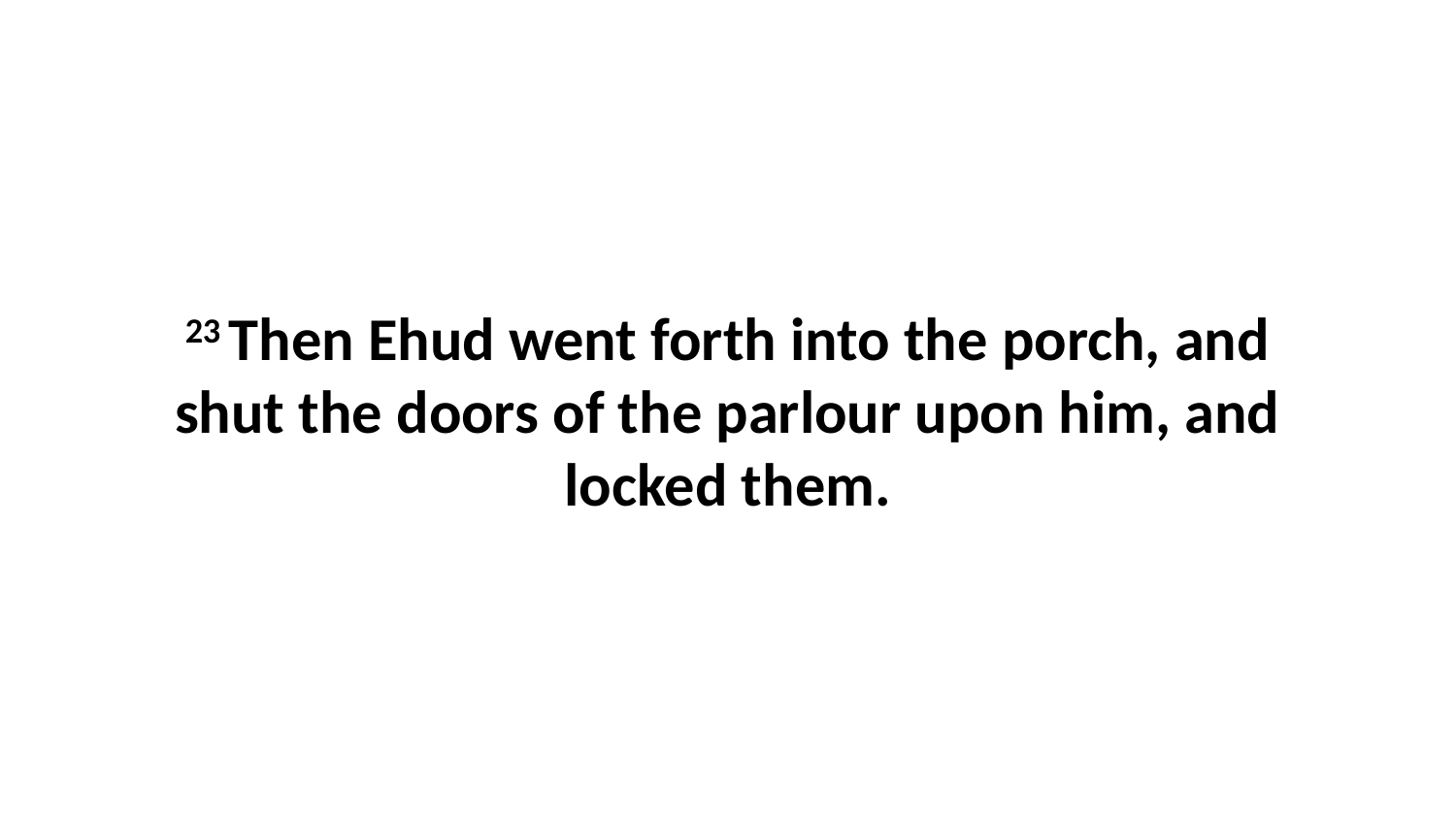

23 Then Ehud went forth into the porch, and shut the doors of the parlour upon him, and locked them.